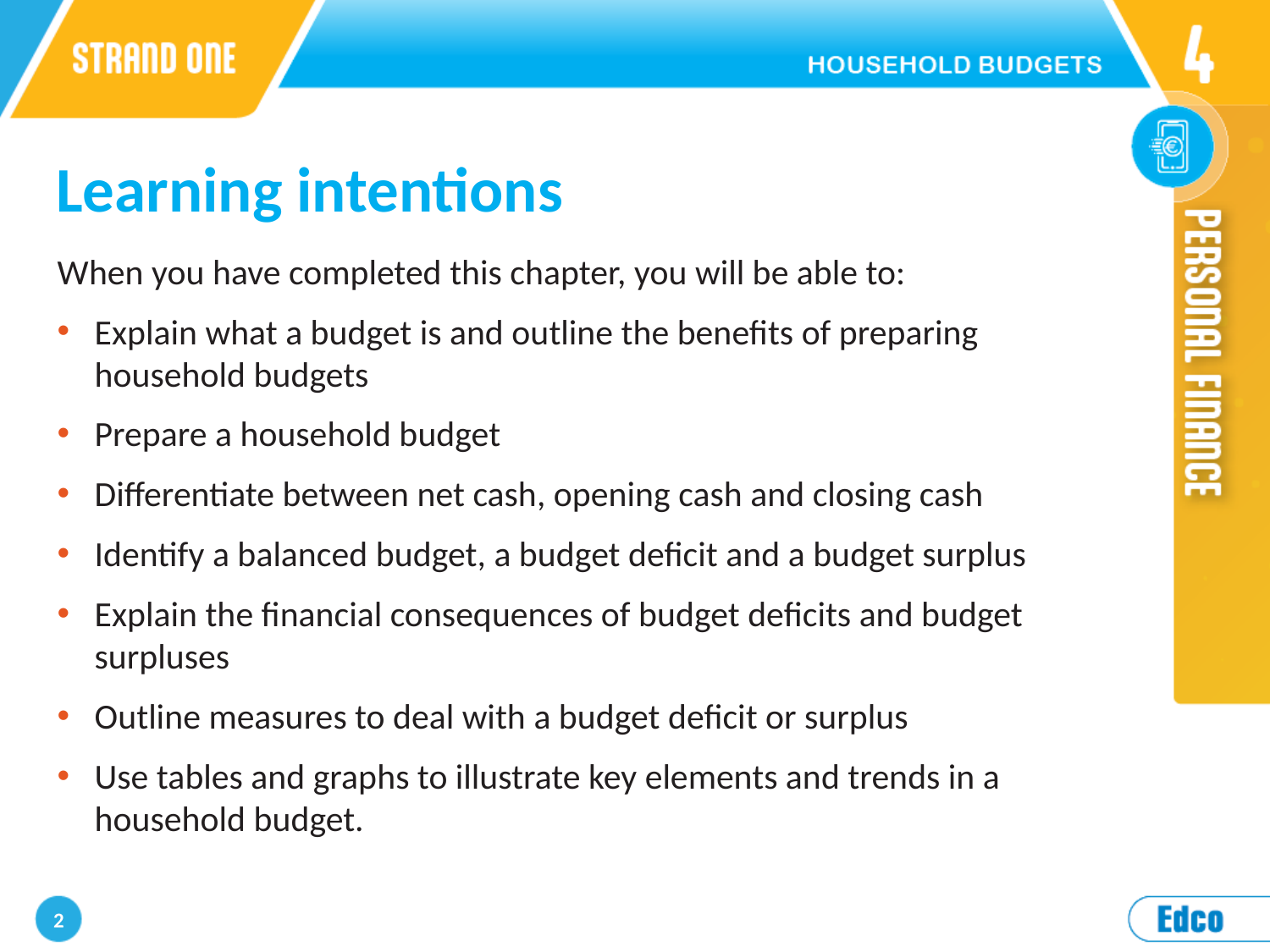

Learning intentions
When you have completed this chapter, you will be able to:
Explain what a budget is and outline the benefits of preparing household budgets
Prepare a household budget
Differentiate between net cash, opening cash and closing cash
Identify a balanced budget, a budget deficit and a budget surplus
Explain the financial consequences of budget deficits and budget surpluses
Outline measures to deal with a budget deficit or surplus
Use tables and graphs to illustrate key elements and trends in a household budget.
2